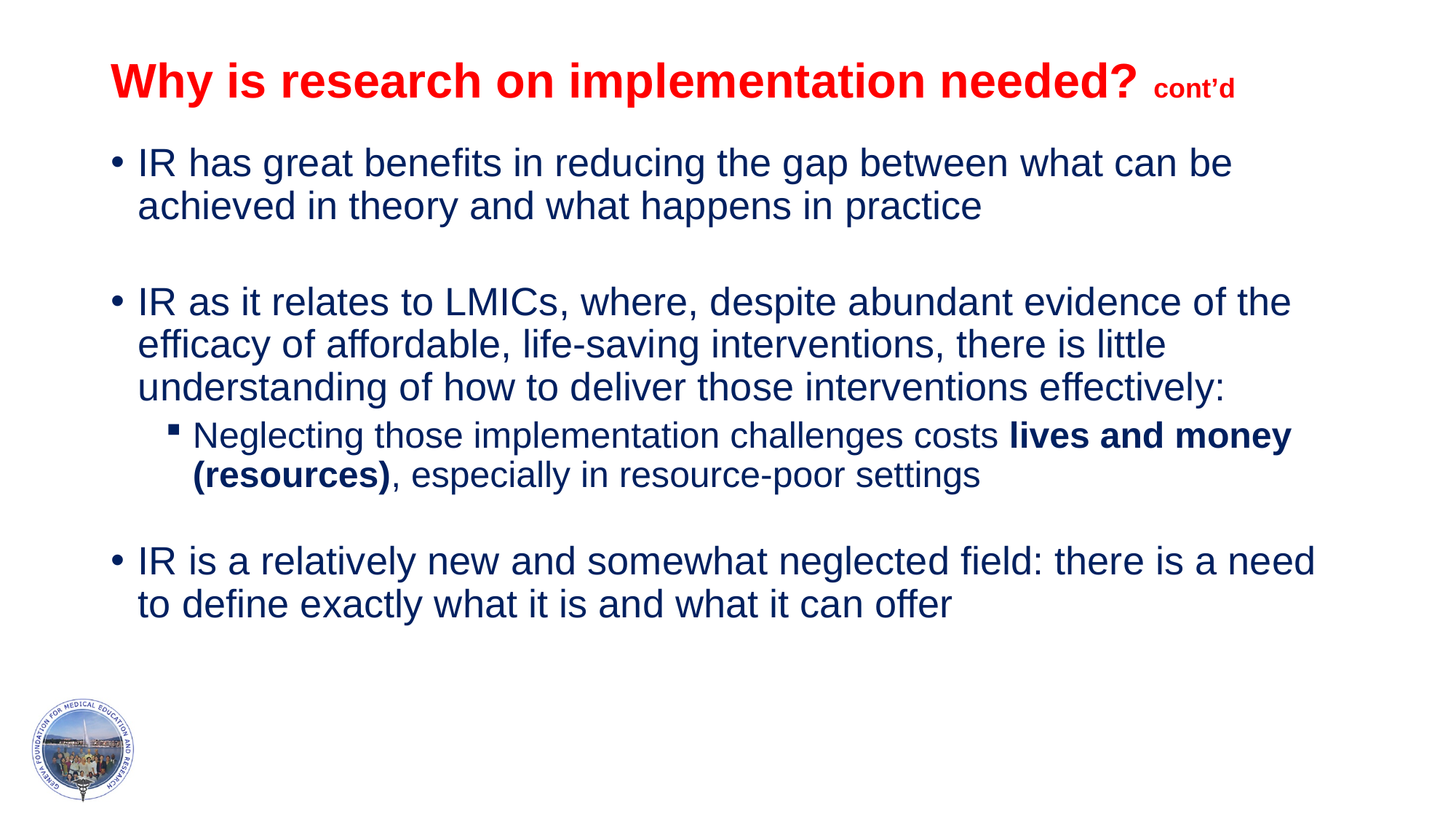

# Why is research on implementation needed? cont’d
IR has great benefits in reducing the gap between what can be achieved in theory and what happens in practice

IR as it relates to LMICs, where, despite abundant evidence of the efficacy of affordable, life-saving interventions, there is little understanding of how to deliver those interventions effectively:
Neglecting those implementation challenges costs lives and money (resources), especially in resource-poor settings

IR is a relatively new and somewhat neglected field: there is a need to define exactly what it is and what it can offer